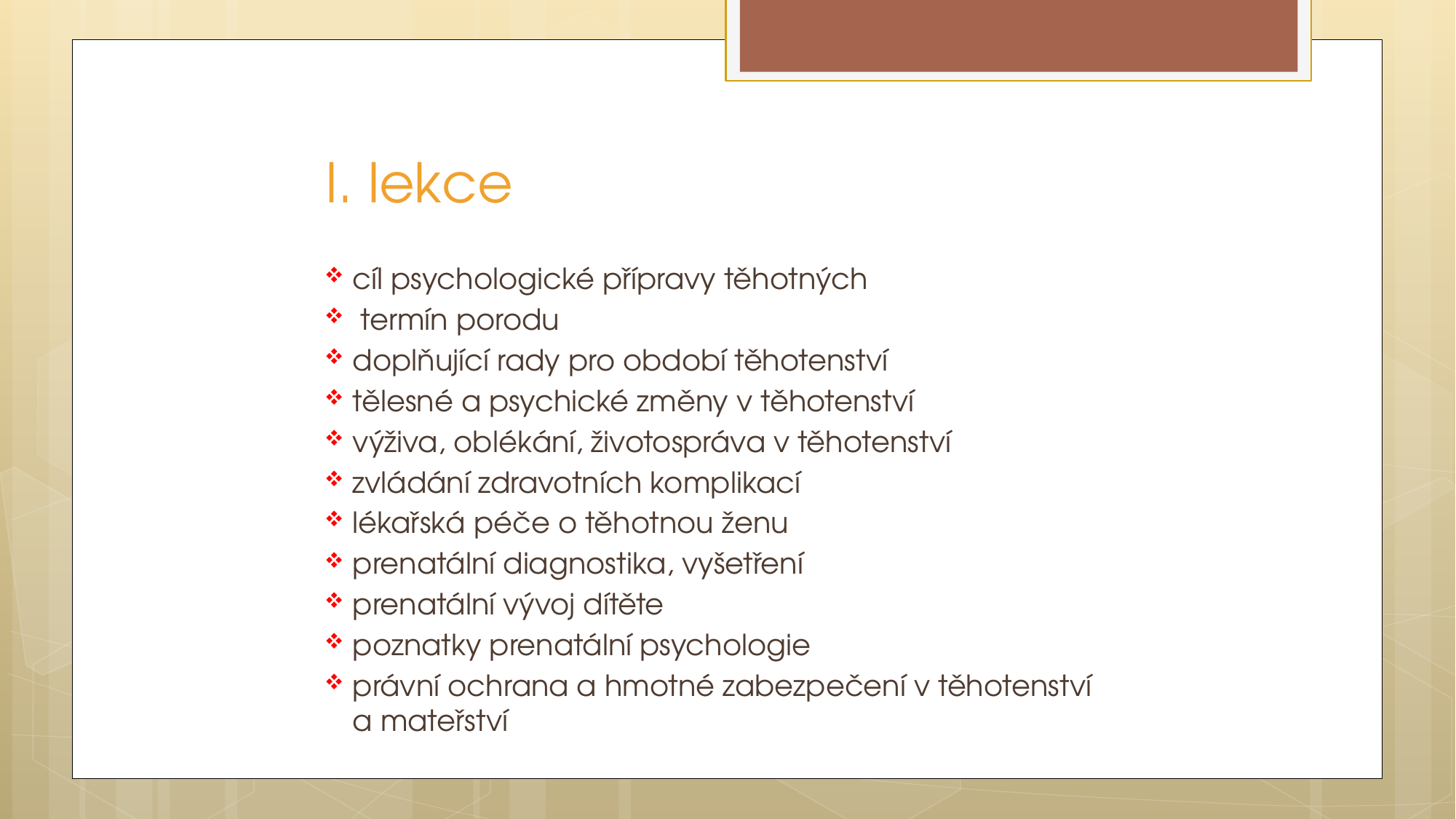

# I. lekce
cíl psychologické přípravy těhotných
 termín porodu
doplňující rady pro období těhotenství
tělesné a psychické změny v těhotenství
výživa, oblékání, životospráva v těhotenství
zvládání zdravotních komplikací
lékařská péče o těhotnou ženu
prenatální diagnostika, vyšetření
prenatální vývoj dítěte
poznatky prenatální psychologie
právní ochrana a hmotné zabezpečení v těhotenství a mateřství